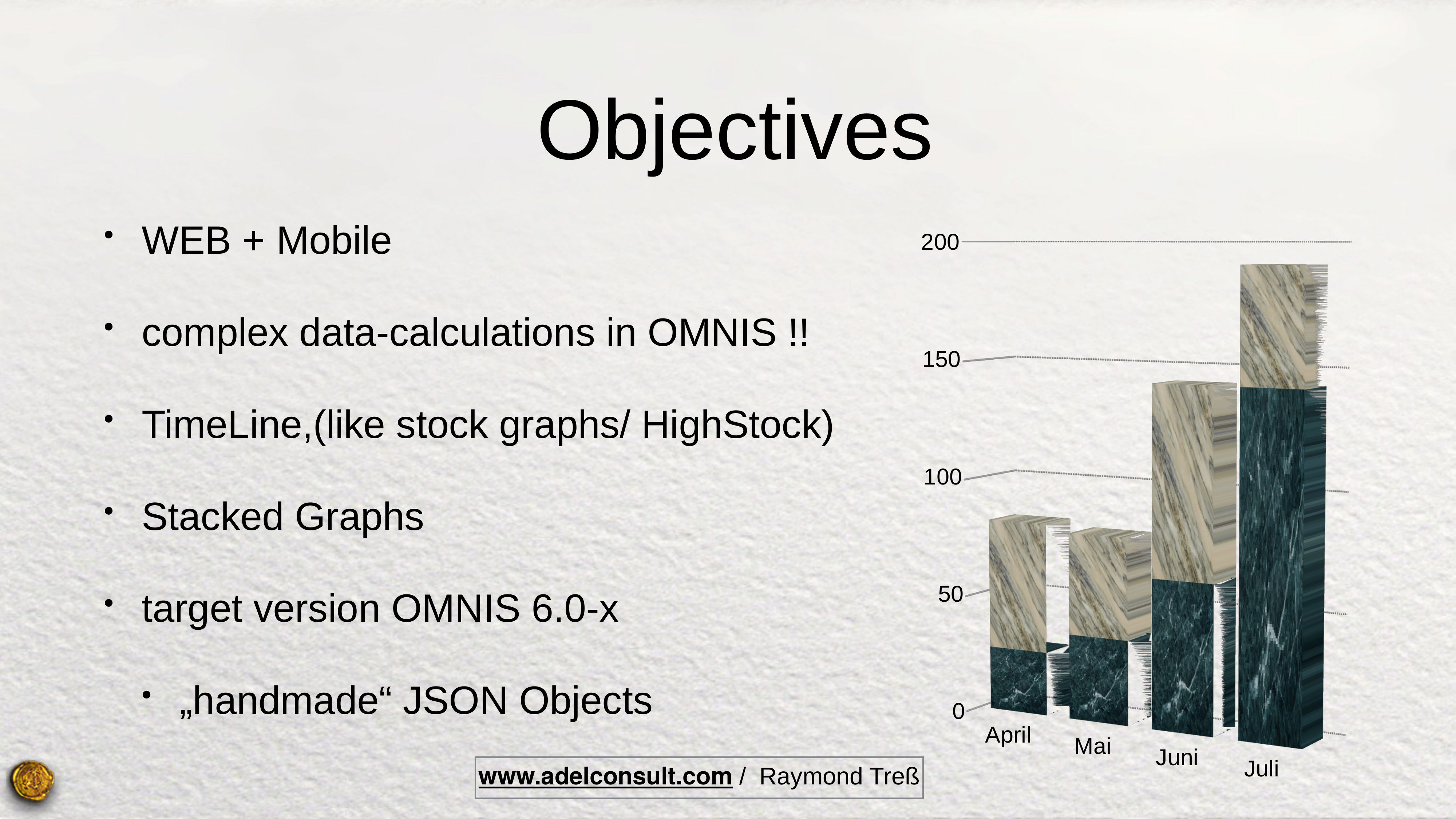

# Objectives
WEB + Mobile
complex data-calculations in OMNIS !!
TimeLine,(like stock graphs/ HighStock)
Stacked Graphs
target version OMNIS 6.0-x
„handmade“ JSON Objects

[unsupported chart]

3